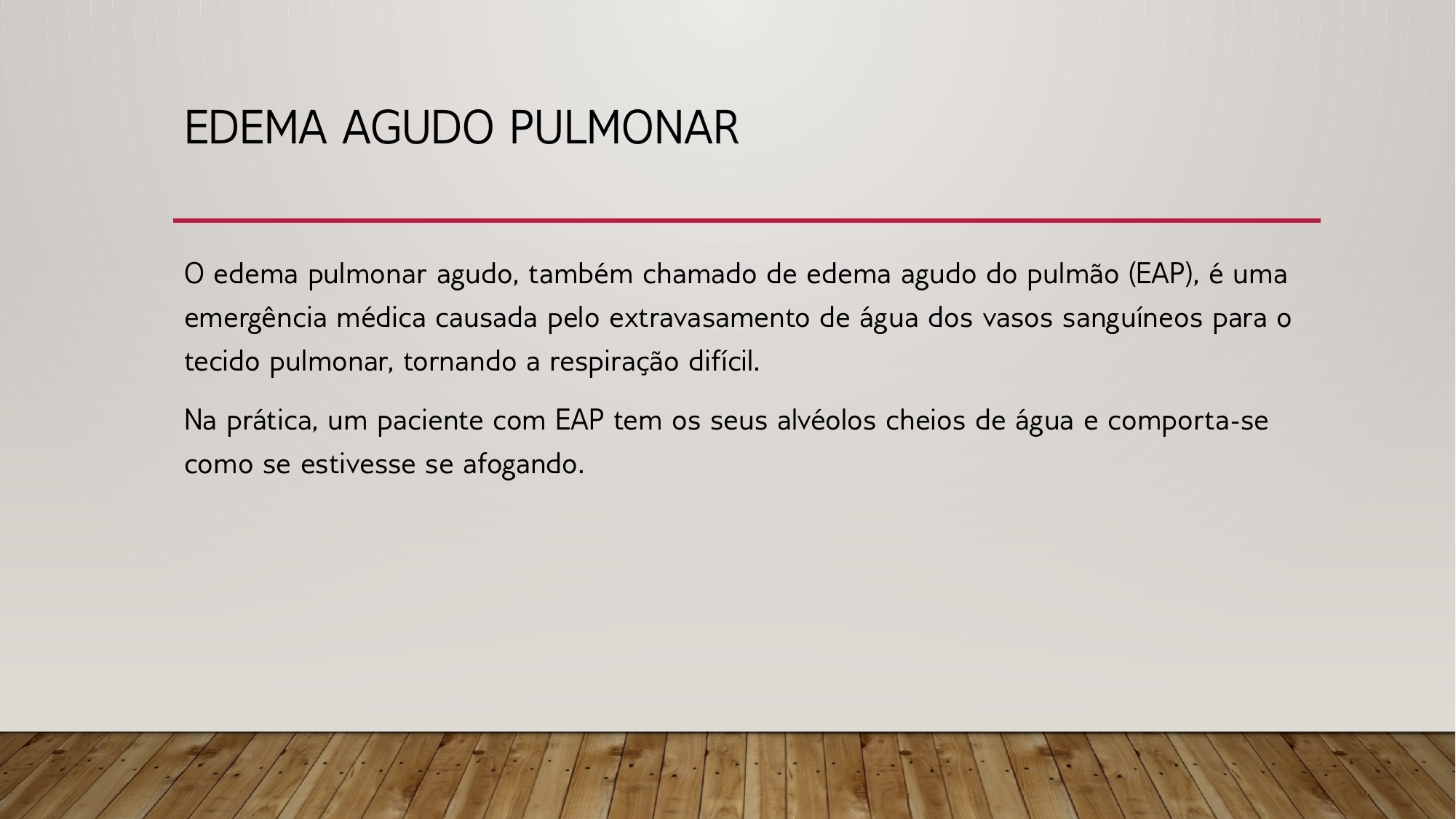

# Edema agudo pulmonar
O edema pulmonar agudo, também chamado de edema agudo do pulmão (EAP), é uma emergência médica causada pelo extravasamento de água dos vasos sanguíneos para o tecido pulmonar, tornando a respiração difícil.
Na prática, um paciente com EAP tem os seus alvéolos cheios de água e comporta-se como se estivesse se afogando.